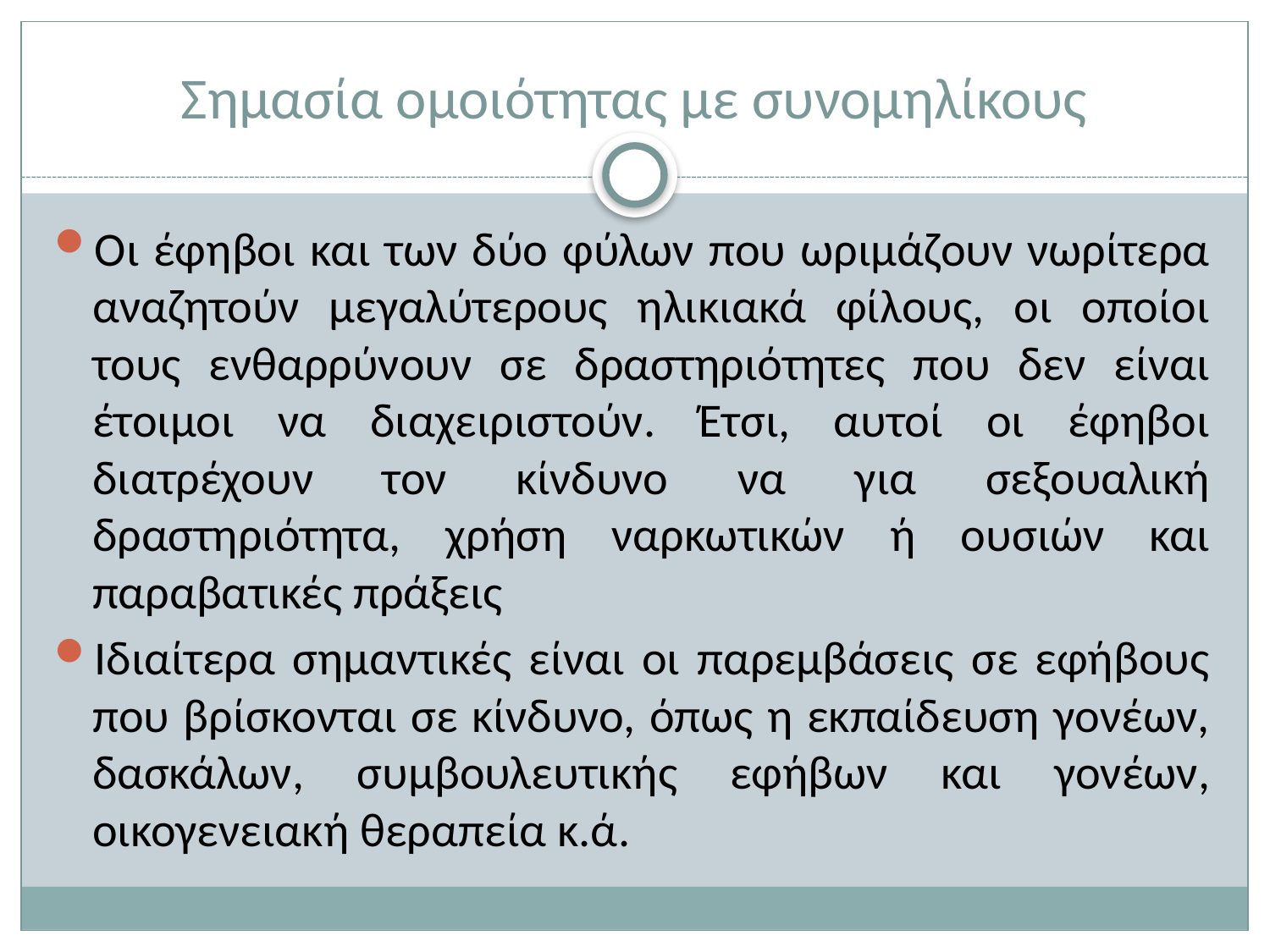

# Σημασία ομοιότητας με συνομηλίκους
Οι έφηβοι και των δύο φύλων που ωριμάζουν νωρίτερα αναζητούν μεγαλύτερους ηλικιακά φίλους, οι οποίοι τους ενθαρρύνουν σε δραστηριότητες που δεν είναι έτοιμοι να διαχειριστούν. Έτσι, αυτοί οι έφηβοι διατρέχουν τον κίνδυνο να για σεξουαλική δραστηριότητα, χρήση ναρκωτικών ή ουσιών και παραβατικές πράξεις
Ιδιαίτερα σημαντικές είναι οι παρεμβάσεις σε εφήβους που βρίσκονται σε κίνδυνο, όπως η εκπαίδευση γονέων, δασκάλων, συμβουλευτικής εφήβων και γονέων, οικογενειακή θεραπεία κ.ά.